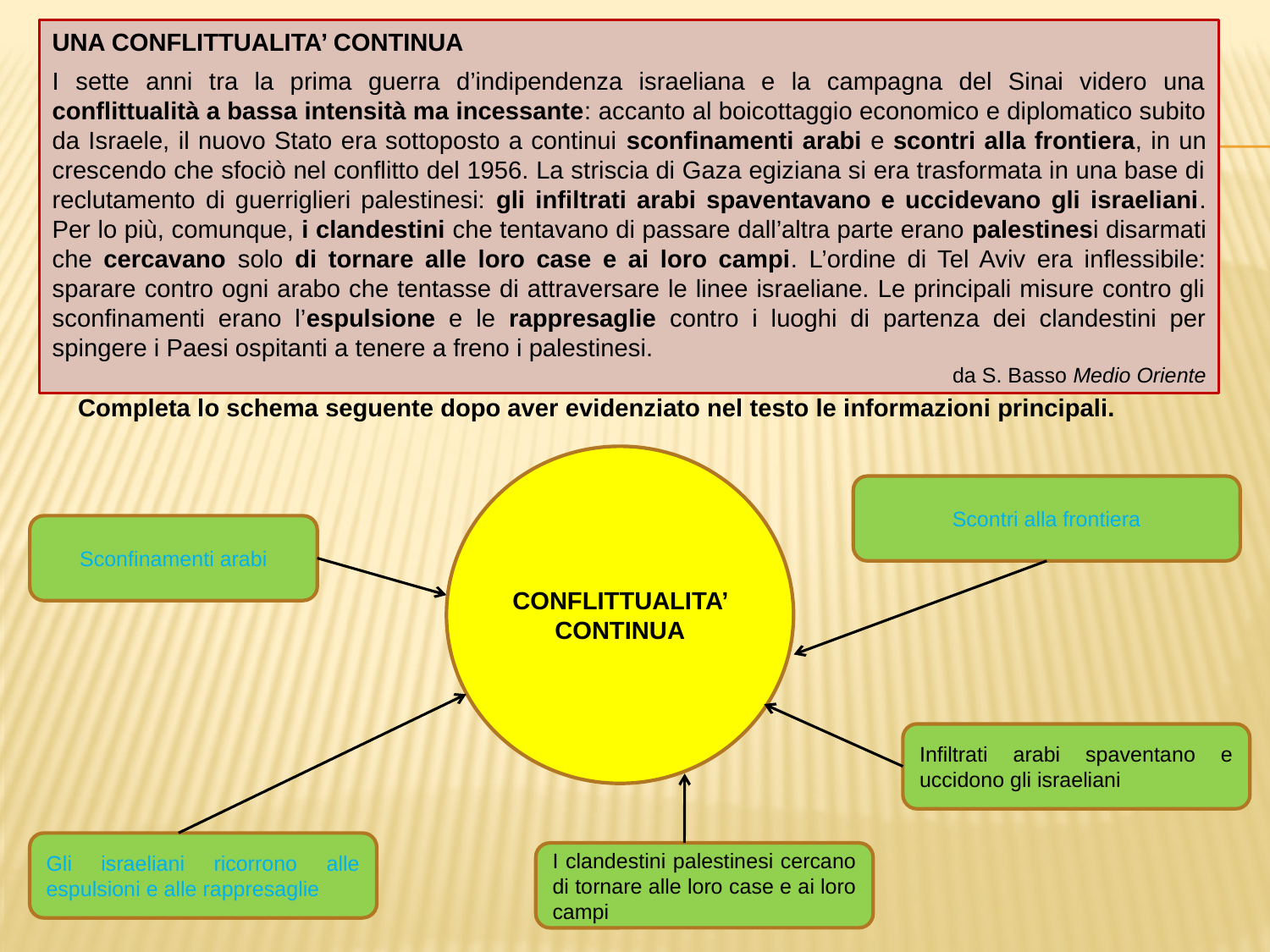

UNA CONFLITTUALITA’ CONTINUA
I sette anni tra la prima guerra d’indipendenza israeliana e la campagna del Sinai videro una conflittualità a bassa intensità ma incessante: accanto al boicottaggio economico e diplomatico subito da Israele, il nuovo Stato era sottoposto a continui sconfinamenti arabi e scontri alla frontiera, in un crescendo che sfociò nel conflitto del 1956. La striscia di Gaza egiziana si era trasformata in una base di reclutamento di guerriglieri palestinesi: gli infiltrati arabi spaventavano e uccidevano gli israeliani. Per lo più, comunque, i clandestini che tentavano di passare dall’altra parte erano palestinesi disarmati che cercavano solo di tornare alle loro case e ai loro campi. L’ordine di Tel Aviv era inflessibile: sparare contro ogni arabo che tentasse di attraversare le linee israeliane. Le principali misure contro gli sconfinamenti erano l’espulsione e le rappresaglie contro i luoghi di partenza dei clandestini per spingere i Paesi ospitanti a tenere a freno i palestinesi.
da S. Basso Medio Oriente

Completa lo schema seguente dopo aver evidenziato nel testo le informazioni principali.

Completa lo schema seguente dopo aver evidenziato nel testo le informazioni principali.

CONFLITTUALITA’ CONTINUA
Scontri alla frontiera
Sconfinamenti arabi
Infiltrati arabi spaventano e uccidono gli israeliani
Gli israeliani ricorrono alle espulsioni e alle rappresaglie
I clandestini palestinesi cercano di tornare alle loro case e ai loro campi